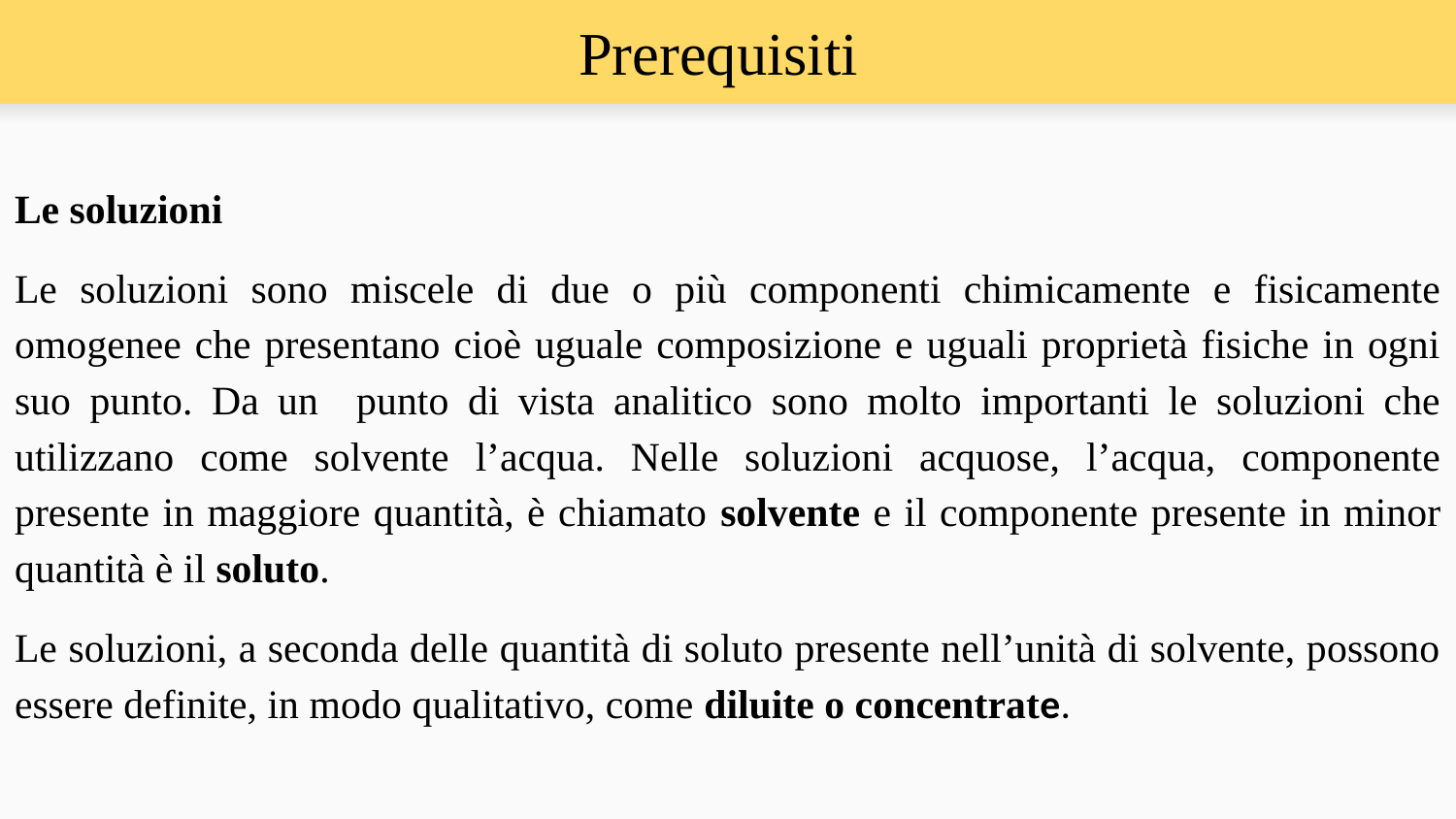

# Prerequisiti
Le soluzioni
Le soluzioni sono miscele di due o più componenti chimicamente e fisicamente omogenee che presentano cioè uguale composizione e uguali proprietà fisiche in ogni suo punto. Da un  punto di vista analitico sono molto importanti le soluzioni che utilizzano come solvente l’acqua. Nelle soluzioni acquose, l’acqua, componente presente in maggiore quantità, è chiamato solvente e il componente presente in minor quantità è il soluto.
Le soluzioni, a seconda delle quantità di soluto presente nell’unità di solvente, possono essere definite, in modo qualitativo, come diluite o concentrate.